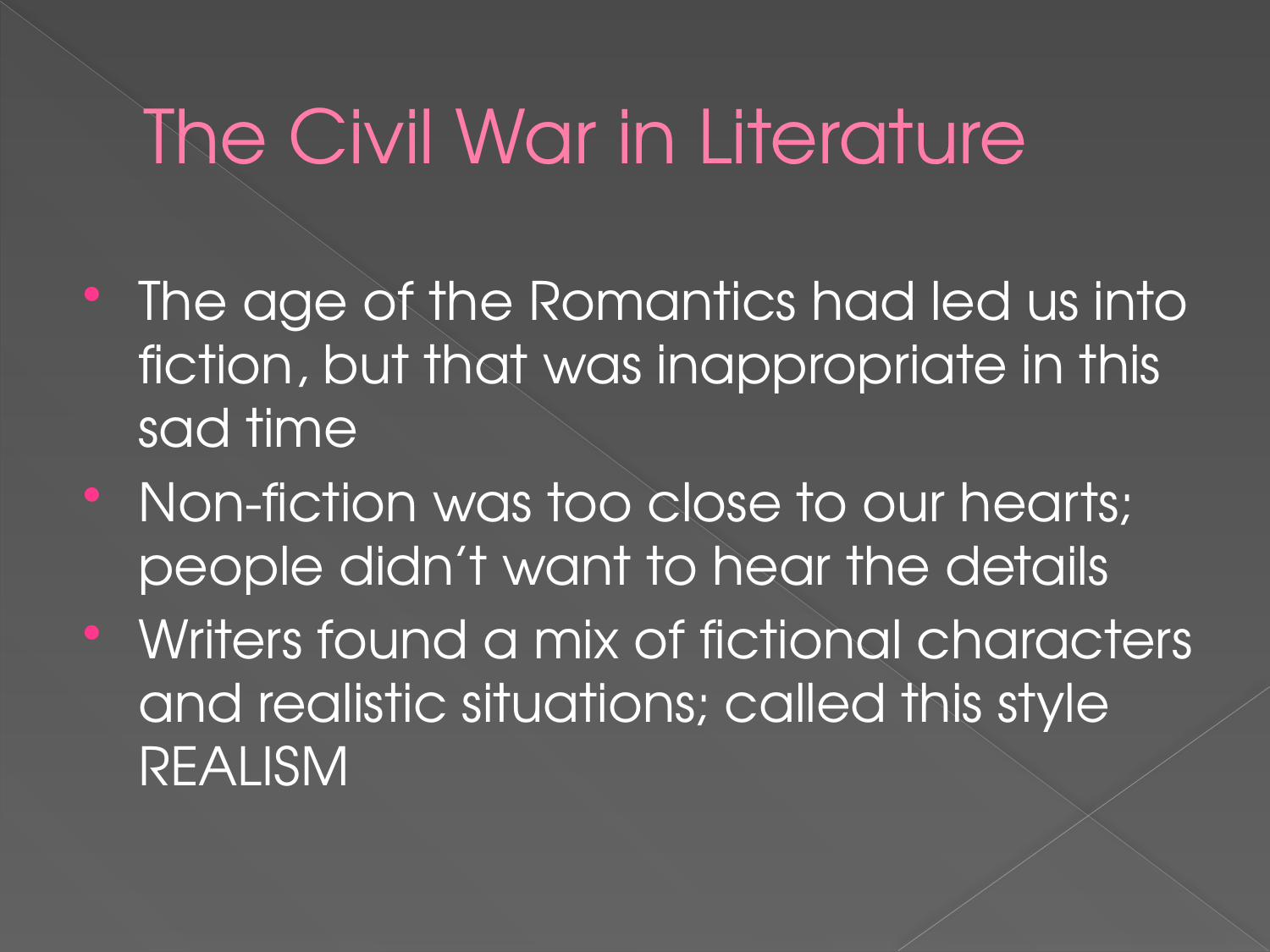

# The Civil War in Literature
The age of the Romantics had led us into fiction, but that was inappropriate in this sad time
Non-fiction was too close to our hearts; people didn’t want to hear the details
Writers found a mix of fictional characters and realistic situations; called this style REALISM